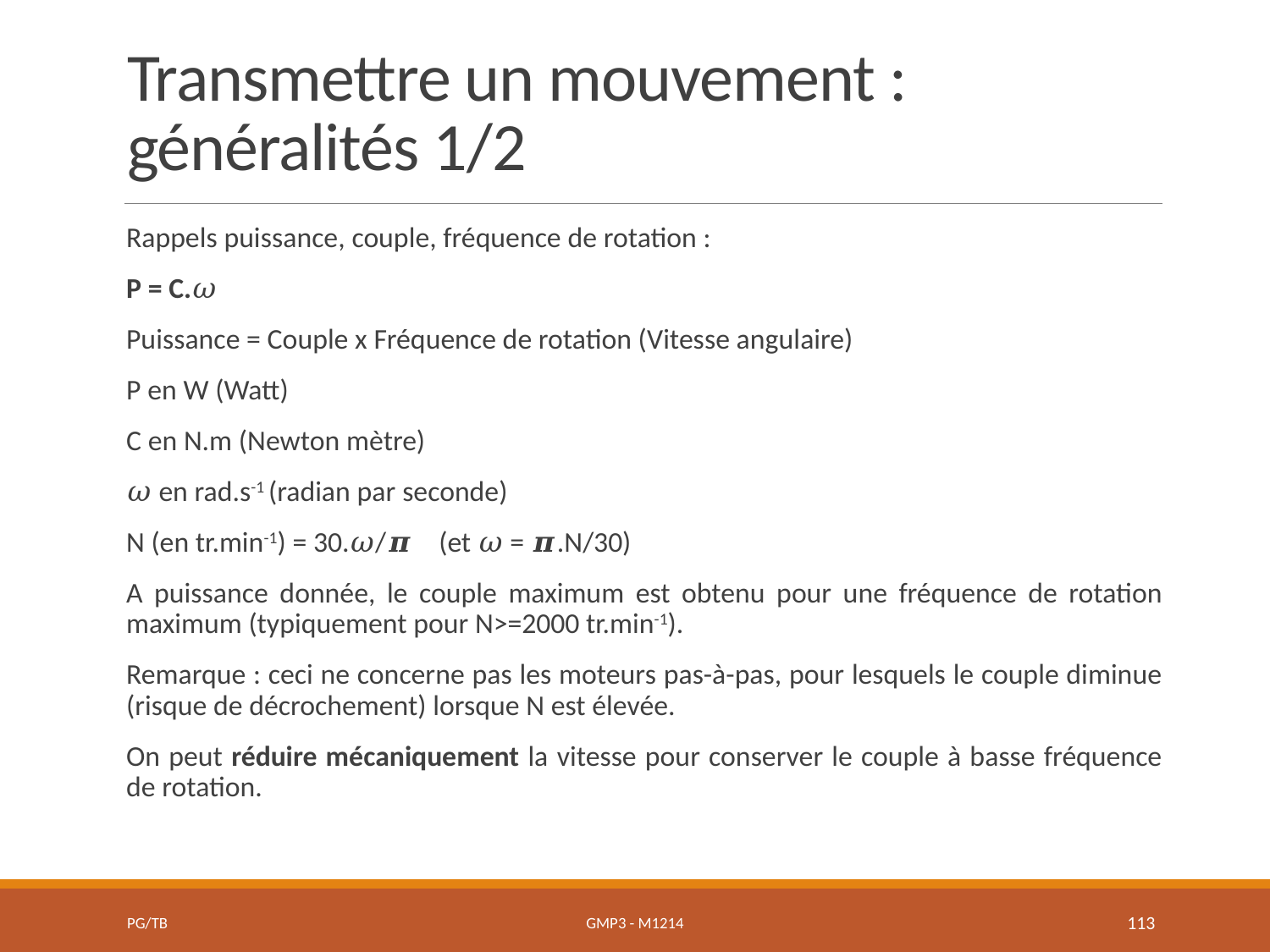

# Transmettre un mouvement : généralités 1/2
Rappels puissance, couple, fréquence de rotation :
P = C.𝜔
Puissance = Couple x Fréquence de rotation (Vitesse angulaire)
P en W (Watt)
C en N.m (Newton mètre)
𝜔 en rad.s-1 (radian par seconde)
N (en tr.min-1) = 30.𝜔/𝝅    (et 𝜔 = 𝝅.N/30)
A puissance donnée, le couple maximum est obtenu pour une fréquence de rotation maximum (typiquement pour N>=2000 tr.min-1).
Remarque : ceci ne concerne pas les moteurs pas-à-pas, pour lesquels le couple diminue (risque de décrochement) lorsque N est élevée.
On peut réduire mécaniquement la vitesse pour conserver le couple à basse fréquence de rotation.
PG/TB
GMP3 - M1214
113